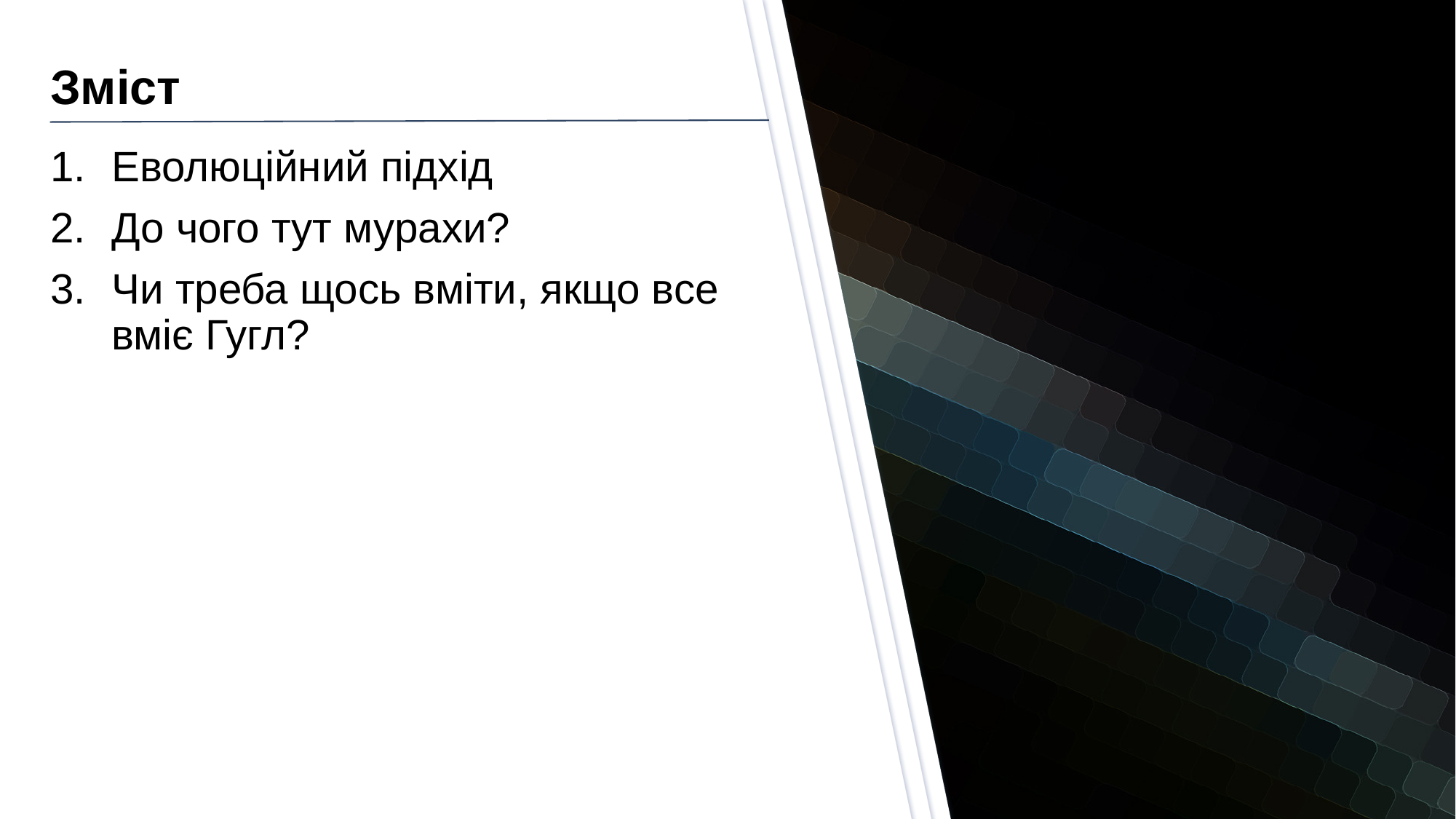

# Зміст
Еволюційний підхід
До чого тут мурахи?
Чи треба щось вміти, якщо все вміє Гугл?